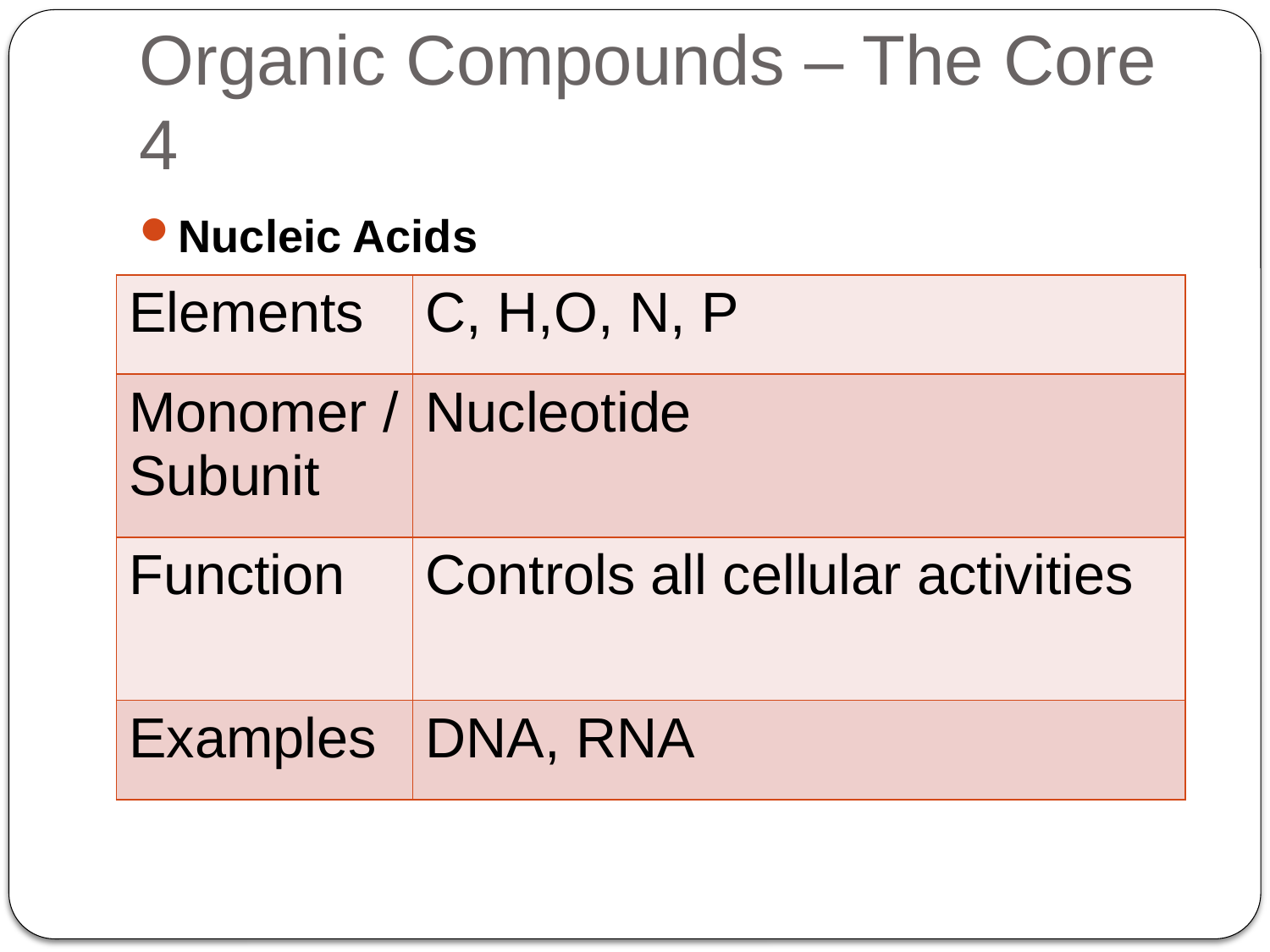

# Organic Compounds – The Core 4
Nucleic Acids

| Elements | C, H,O, N, P |
| --- | --- |
| Monomer / Subunit | Nucleotide |
| Function | Controls all cellular activities |
| Examples | DNA, RNA |